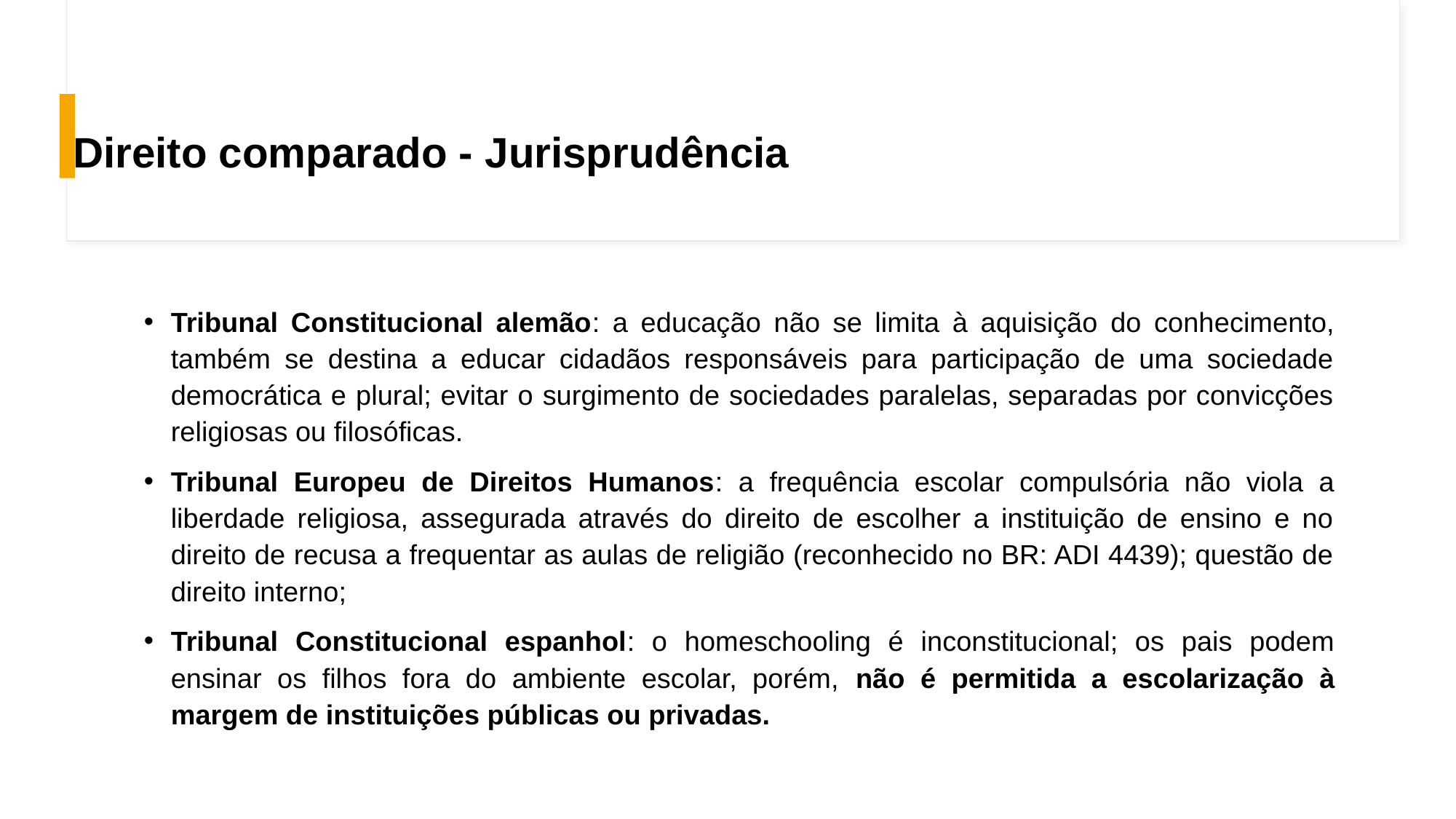

# Direito comparado - Jurisprudência
Tribunal Constitucional alemão: a educação não se limita à aquisição do conhecimento, também se destina a educar cidadãos responsáveis para participação de uma sociedade democrática e plural; evitar o surgimento de sociedades paralelas, separadas por convicções religiosas ou filosóficas.
Tribunal Europeu de Direitos Humanos: a frequência escolar compulsória não viola a liberdade religiosa, assegurada através do direito de escolher a instituição de ensino e no direito de recusa a frequentar as aulas de religião (reconhecido no BR: ADI 4439); questão de direito interno;
Tribunal Constitucional espanhol: o homeschooling é inconstitucional; os pais podem ensinar os filhos fora do ambiente escolar, porém, não é permitida a escolarização à margem de instituições públicas ou privadas.